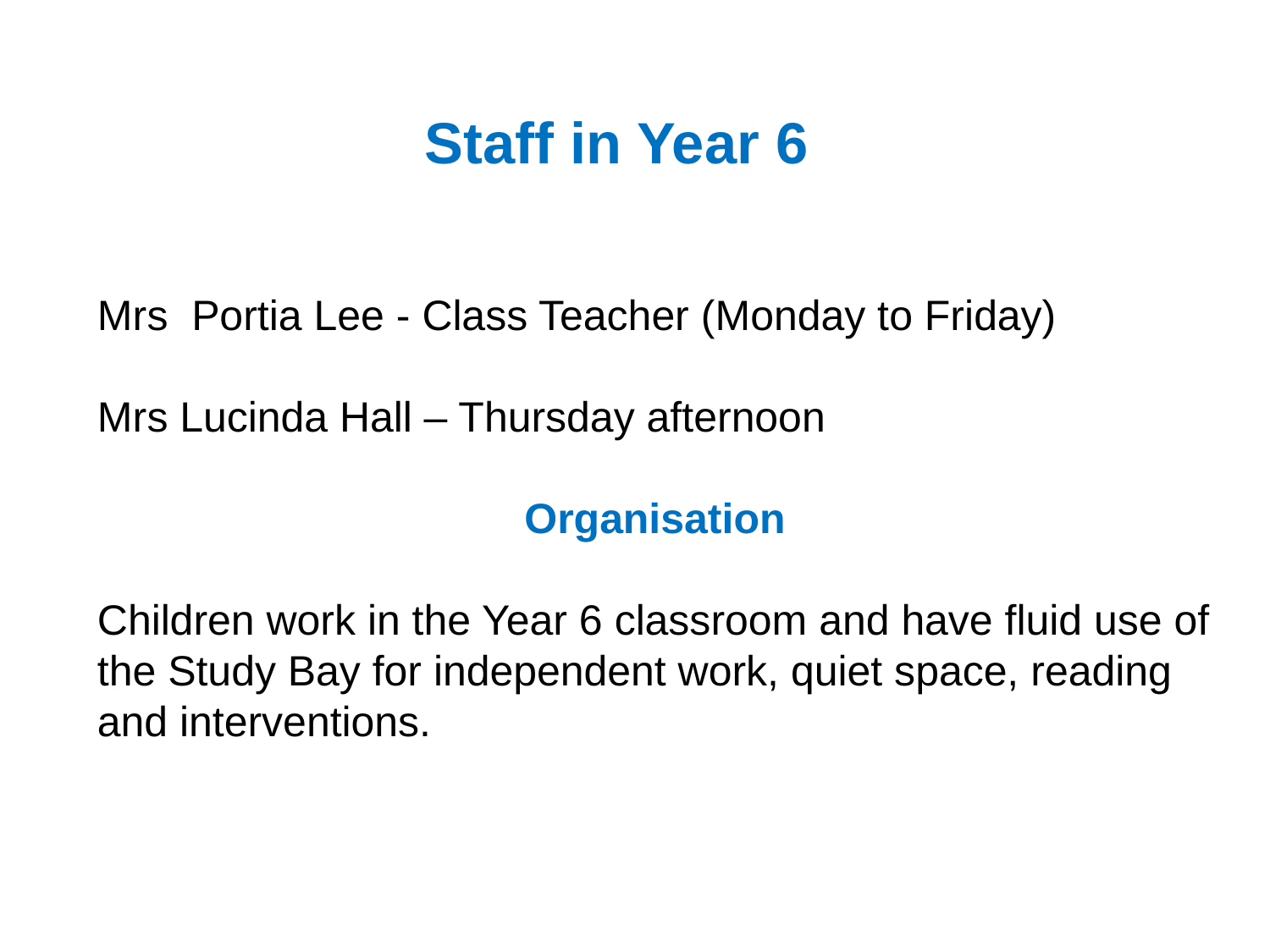

# Staff in Year 6

Mrs  Portia Lee - Class Teacher (Monday to Friday)

Mrs Lucinda Hall – Thursday afternoon

Organisation

Children work in the Year 6 classroom and have fluid use of the Study Bay for independent work, quiet space, reading and interventions.